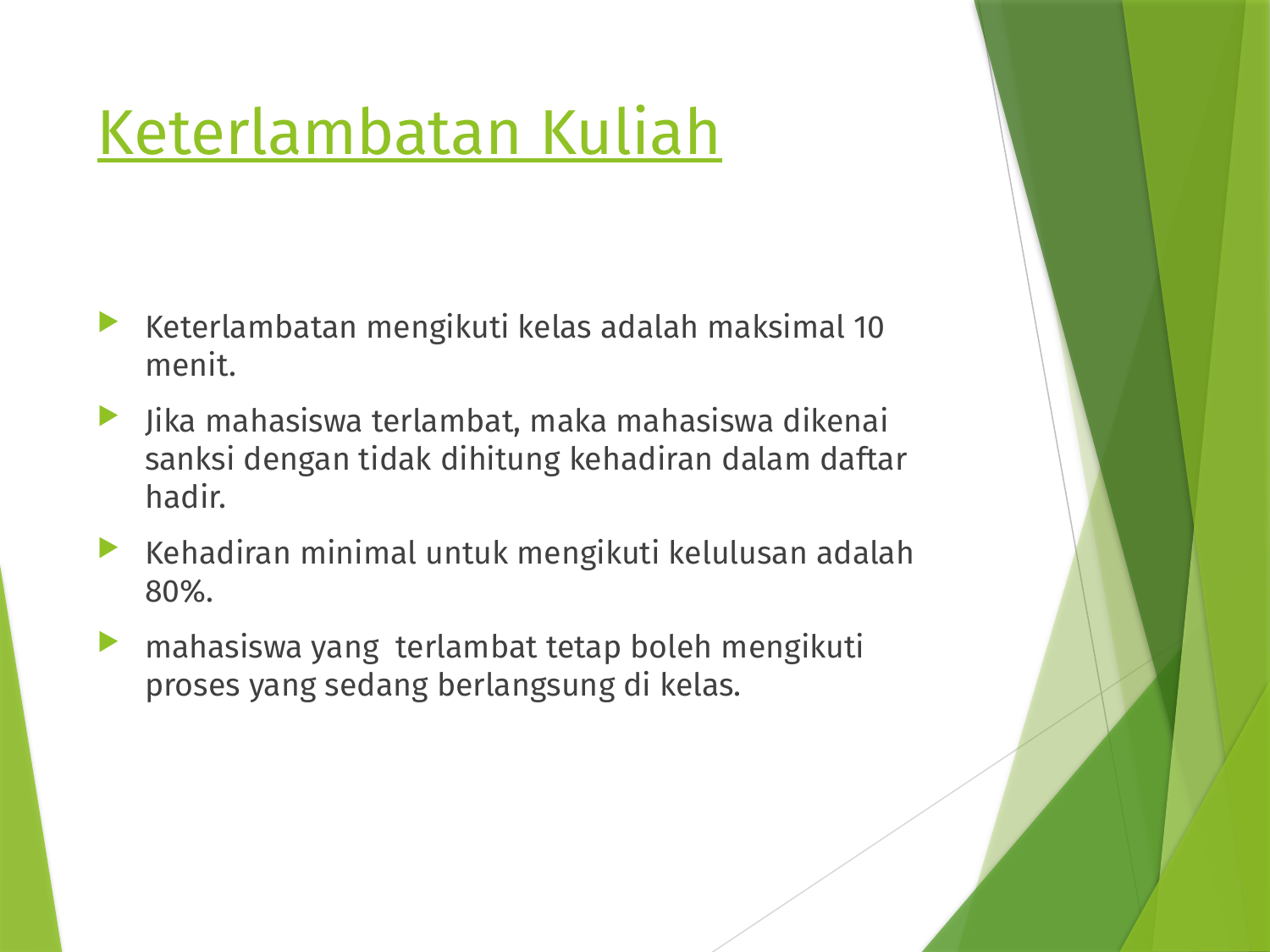

# Keterlambatan Kuliah
Keterlambatan mengikuti kelas adalah maksimal 10 menit.
Jika mahasiswa terlambat, maka mahasiswa dikenai sanksi dengan tidak dihitung kehadiran dalam daftar hadir.
Kehadiran minimal untuk mengikuti kelulusan adalah 80%.
mahasiswa yang  terlambat tetap boleh mengikuti proses yang sedang berlangsung di kelas.